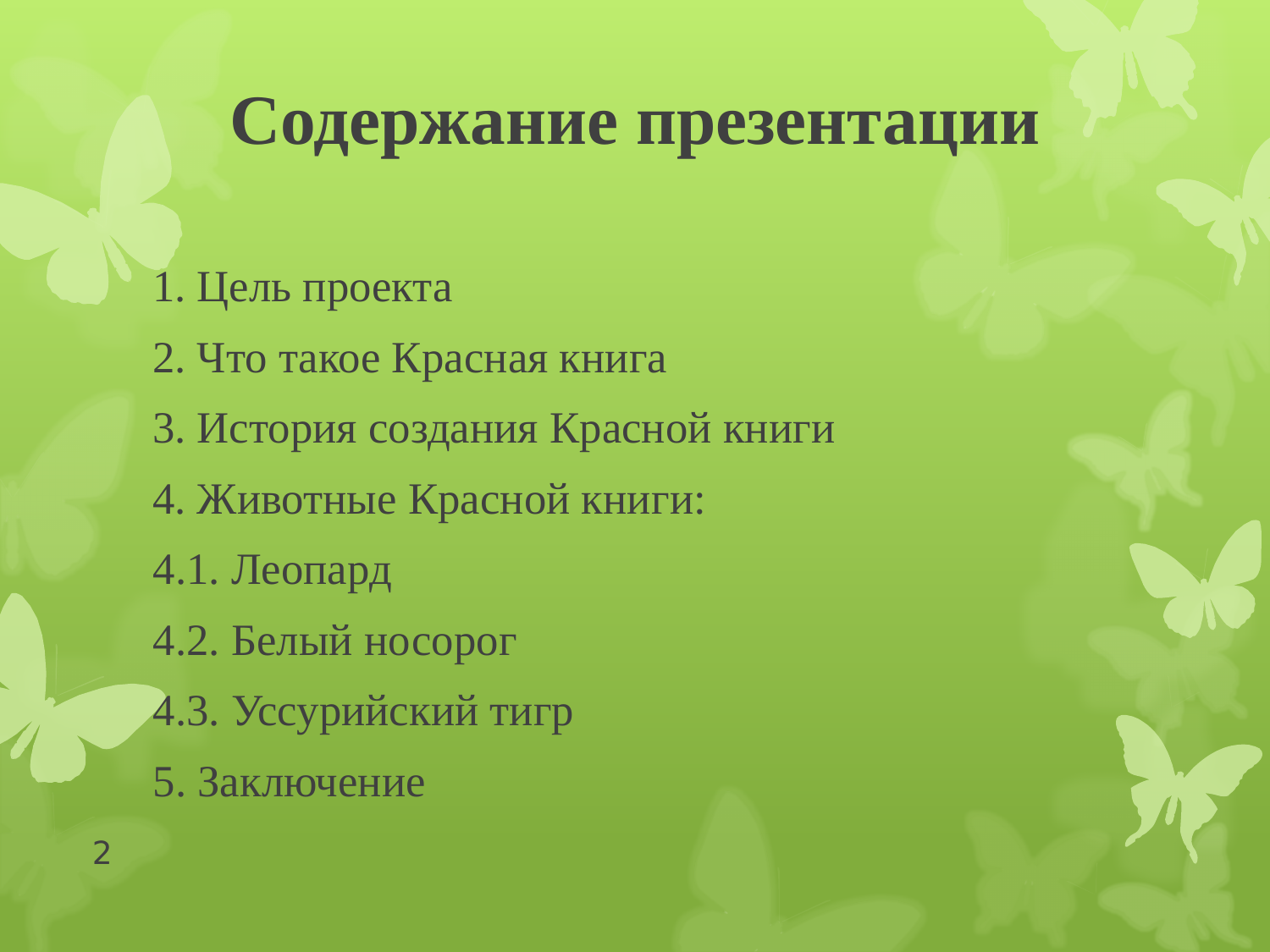

# Содержание презентации
Цель проекта
Что такое Красная книга
История создания Красной книги
Животные Красной книги:
4.1. Леопард
4.2. Белый носорог
4.3. Уссурийский тигр
5. Заключение

2